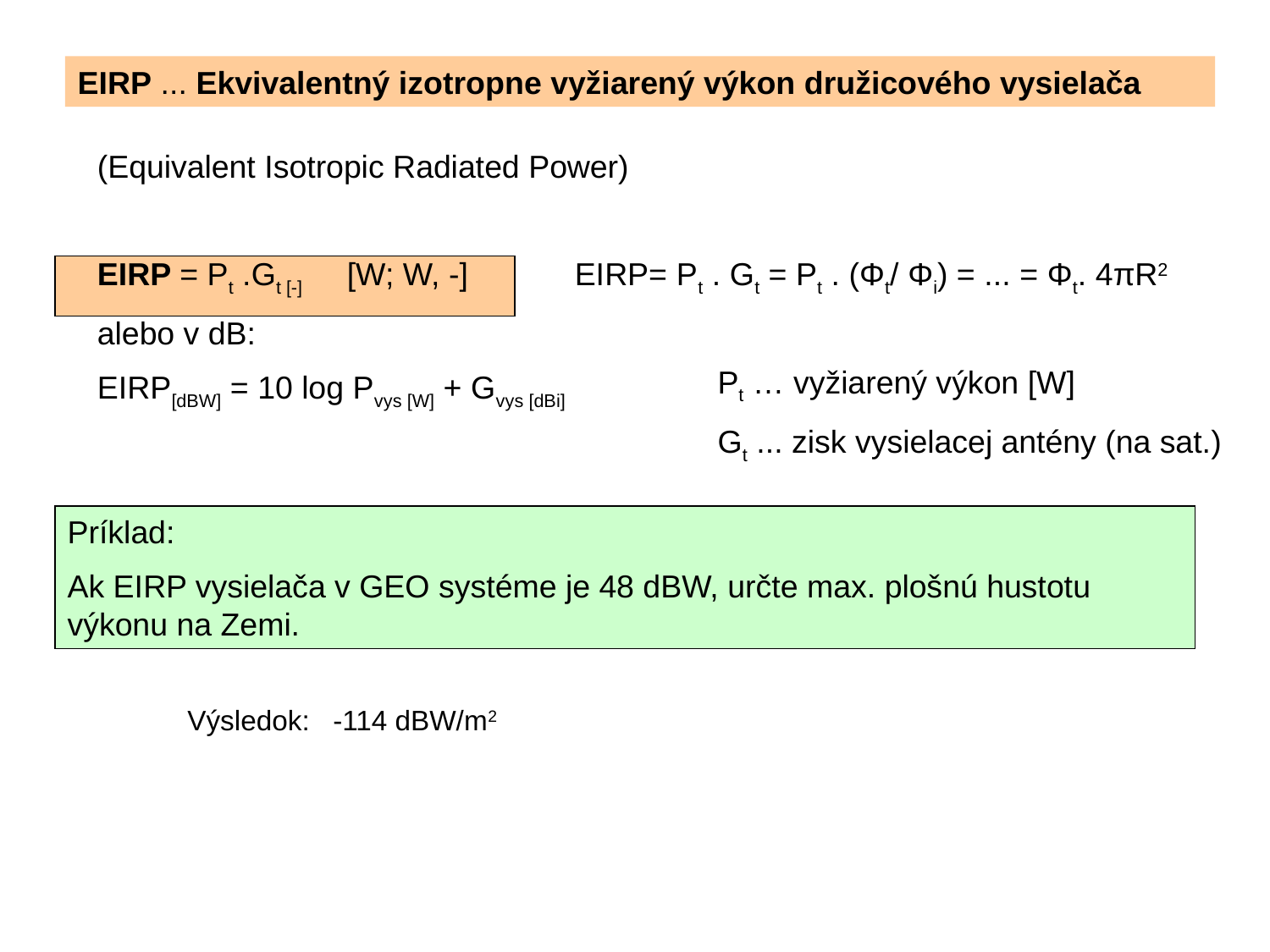

EIRP ... Ekvivalentný izotropne vyžiarený výkon družicového vysielača

(Equivalent Isotropic Radiated Power)

EIRP = Pt .Gt [-]     [W; W, -]            EIRP= Pt . Gt = Pt . (Φt/ Φi) = ... = Φt. 4πR2
alebo v dB:
EIRP[dBW] = 10 log Pvys [W] + Gvys [dBi]

Pt … vyžiarený výkon [W]
Gt ... zisk vysielacej antény (na sat.)

Príklad:
Ak EIRP vysielača v GEO systéme je 48 dBW, určte max. plošnú hustotu výkonu na Zemi.
Výsledok:   -114 dBW/m2